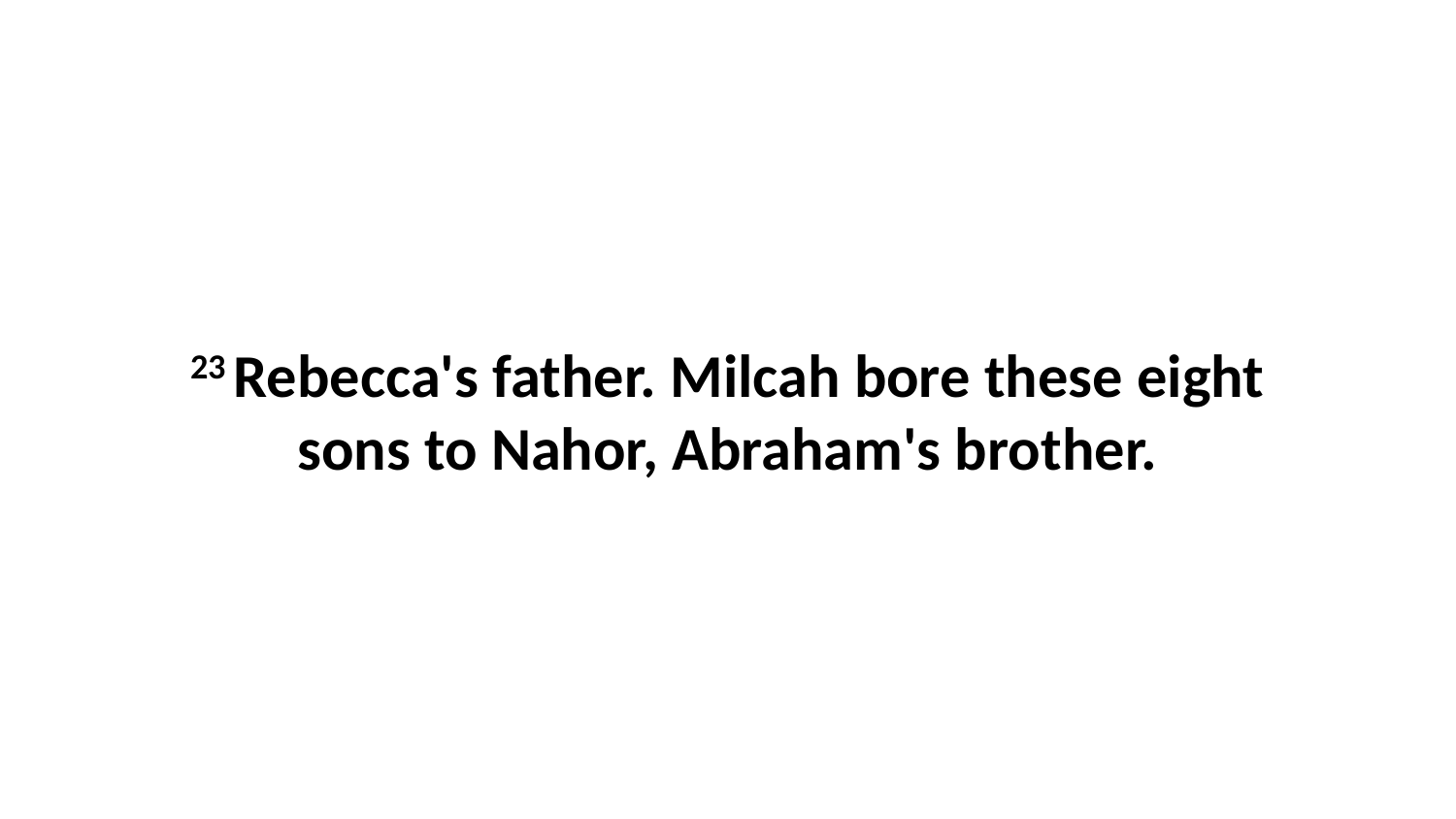

23 Rebecca's father. Milcah bore these eight sons to Nahor, Abraham's brother.